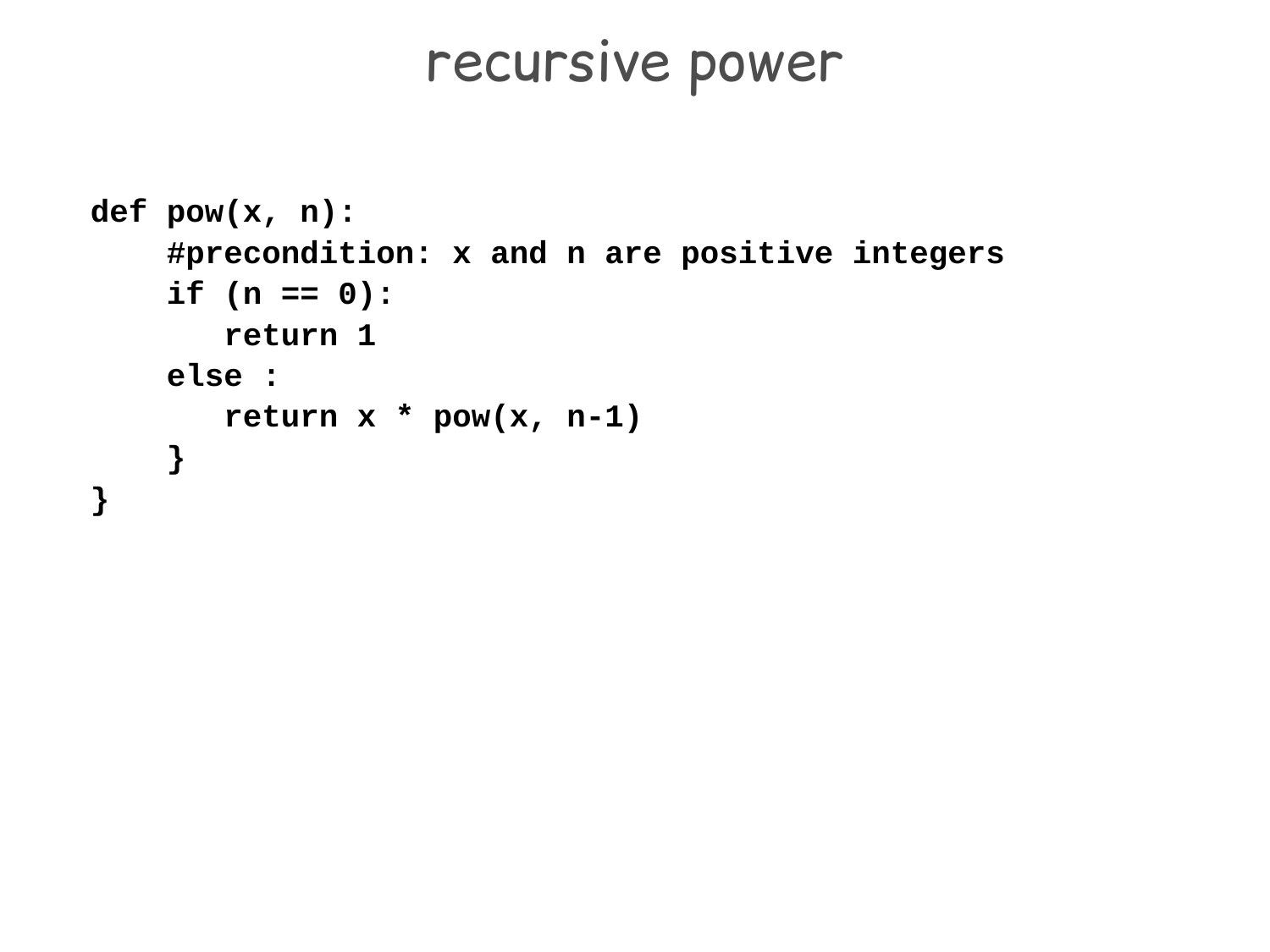

# recursive power

def pow(x, n):
    #precondition: x and n are positive integers
    if (n == 0):
       return 1
    else :
       return x * pow(x, n-1)
    }
}